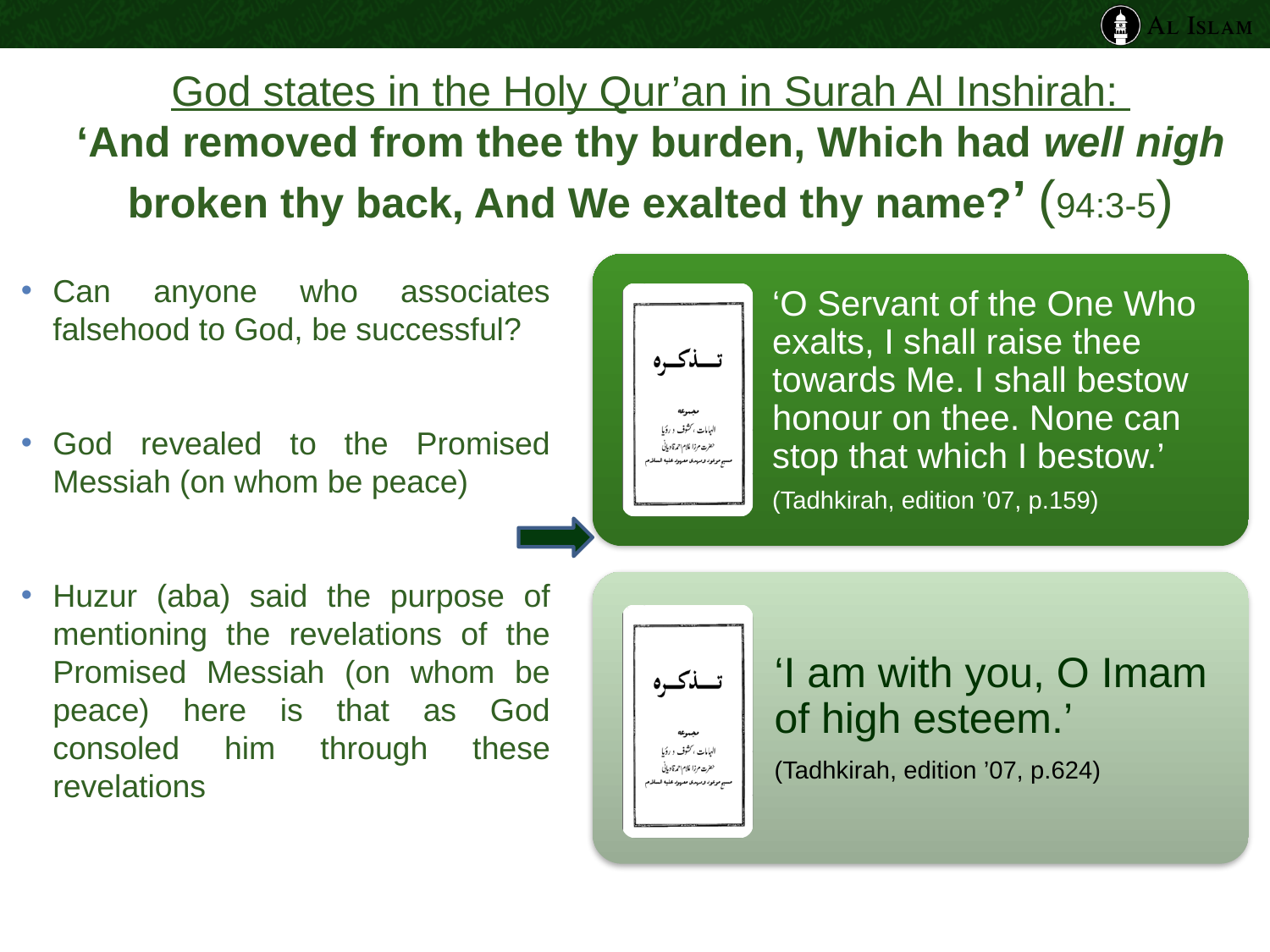

# God states in the Holy Qur’an in Surah Al Inshirah: ‘And removed from thee thy burden, Which had well nigh broken thy back, And We exalted thy name?’ (94:3-5)
‘O Servant of the One Who exalts, I shall raise thee towards Me. I shall bestow honour on thee. None can stop that which I bestow.’
(Tadhkirah, edition ’07, p.159)
‘I am with you, O Imam of high esteem.’
(Tadhkirah, edition ’07, p.624)
Can anyone who associates falsehood to God, be successful?

God revealed to the Promised Messiah (on whom be peace)

Huzur (aba) said the purpose of mentioning the revelations of the Promised Messiah (on whom be peace) here is that as God consoled him through these revelations